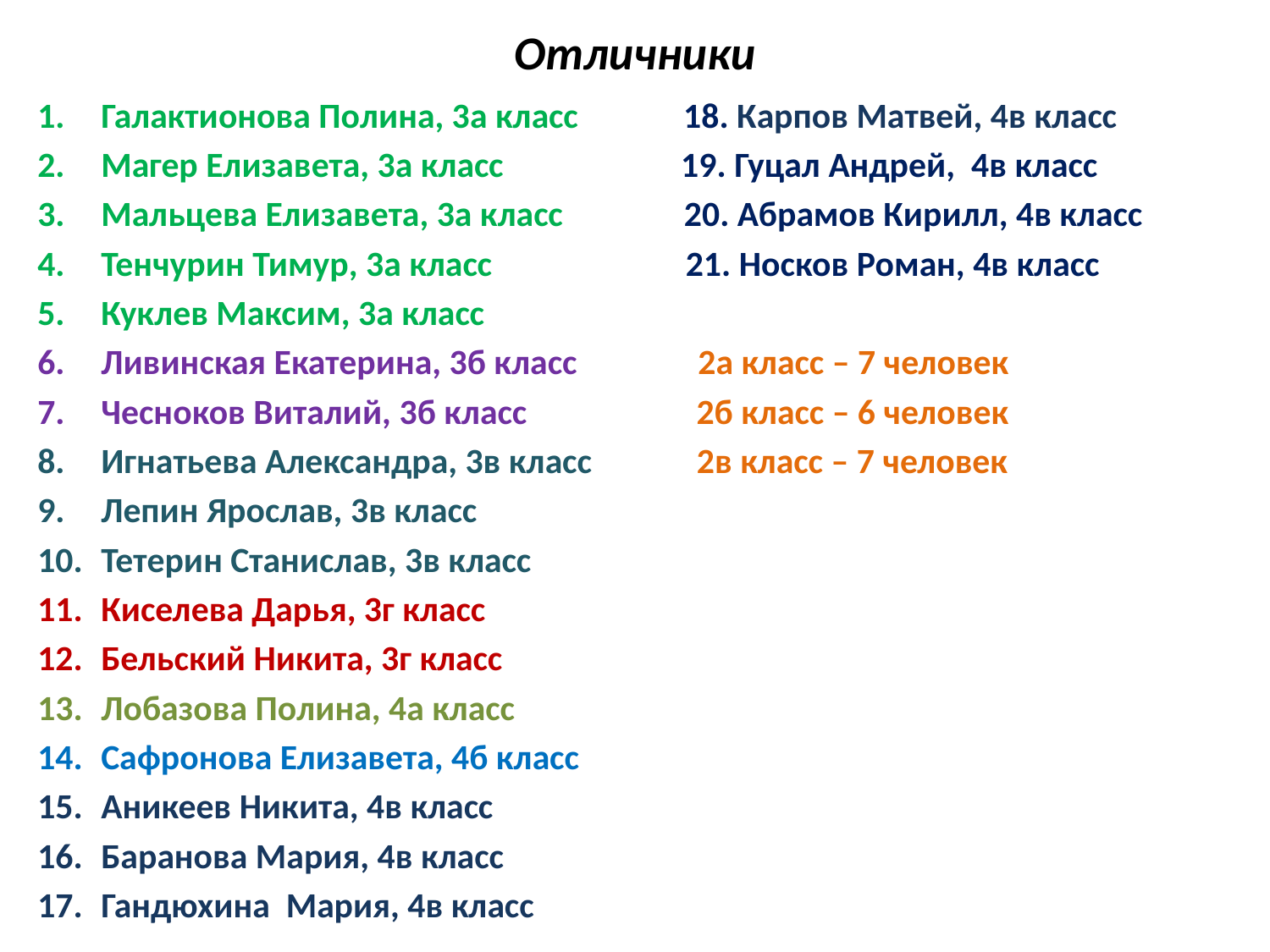

# Отличники
Галактионова Полина, 3а класс             18. Карпов Матвей, 4в класс
Магер Елизавета, 3а класс                      19. Гуцал Андрей,  4в класс
Мальцева Елизавета, 3а класс               20. Абрамов Кирилл, 4в класс
Тенчурин Тимур, 3а класс                        21. Носков Роман, 4в класс
Куклев Максим, 3а класс
Ливинская Екатерина, 3б класс               2а класс – 7 человек
Чесноков Виталий, 3б класс                     2б класс – 6 человек
Игнатьева Александра, 3в класс             2в класс – 7 человек
Лепин Ярослав, 3в класс
Тетерин Станислав, 3в класс
Киселева Дарья, 3г класс
Бельский Никита, 3г класс
Лобазова Полина, 4а класс
Сафронова Елизавета, 4б класс
Аникеев Никита, 4в класс
Баранова Мария, 4в класс
Гандюхина  Мария, 4в класс